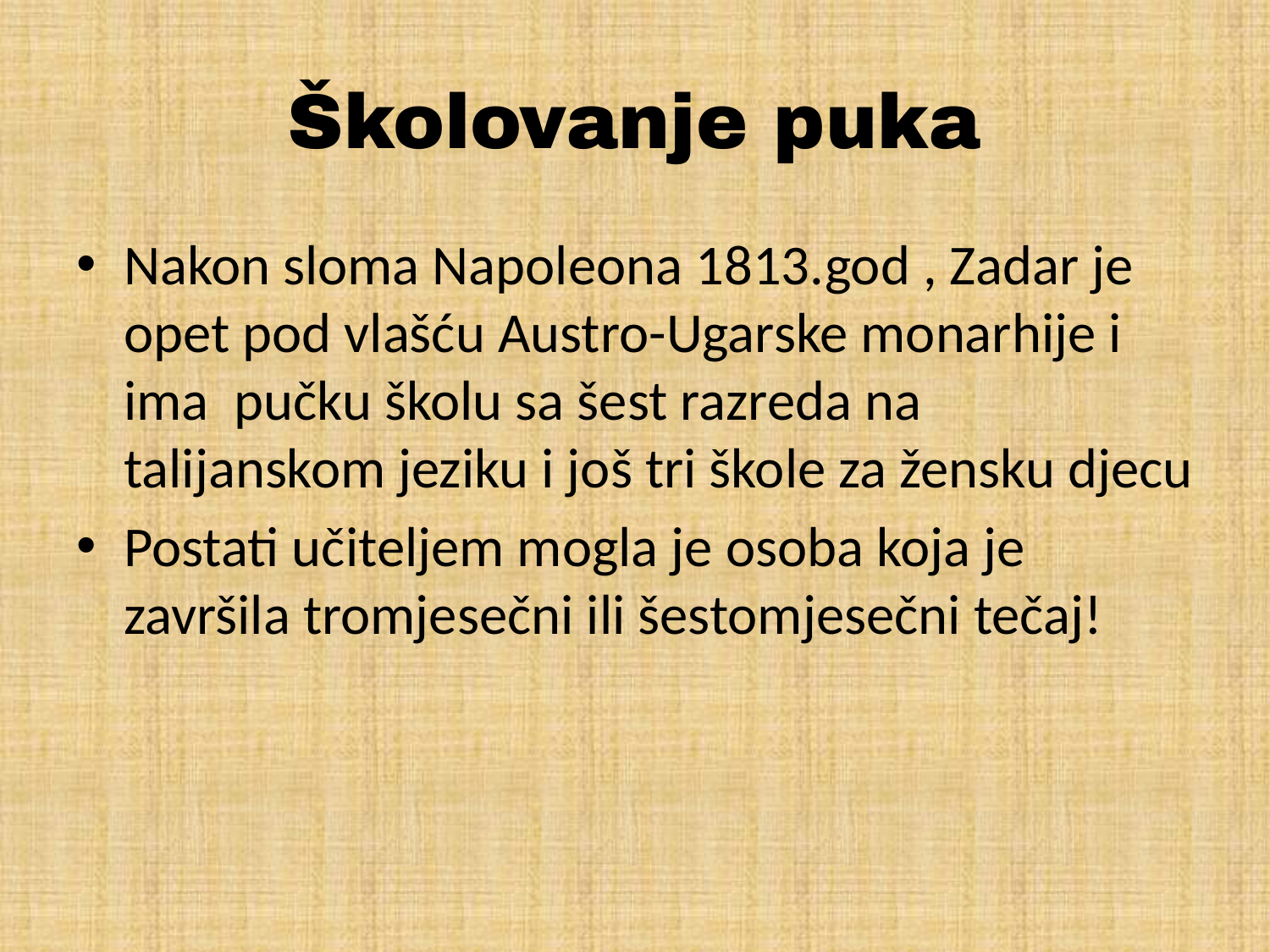

# Školovanje puka
Nakon sloma Napoleona 1813.god , Zadar je opet pod vlašću Austro-Ugarske monarhije i ima  pučku školu sa šest razreda na talijanskom jeziku i još tri škole za žensku djecu
Postati učiteljem mogla je osoba koja je završila tromjesečni ili šestomjesečni tečaj!